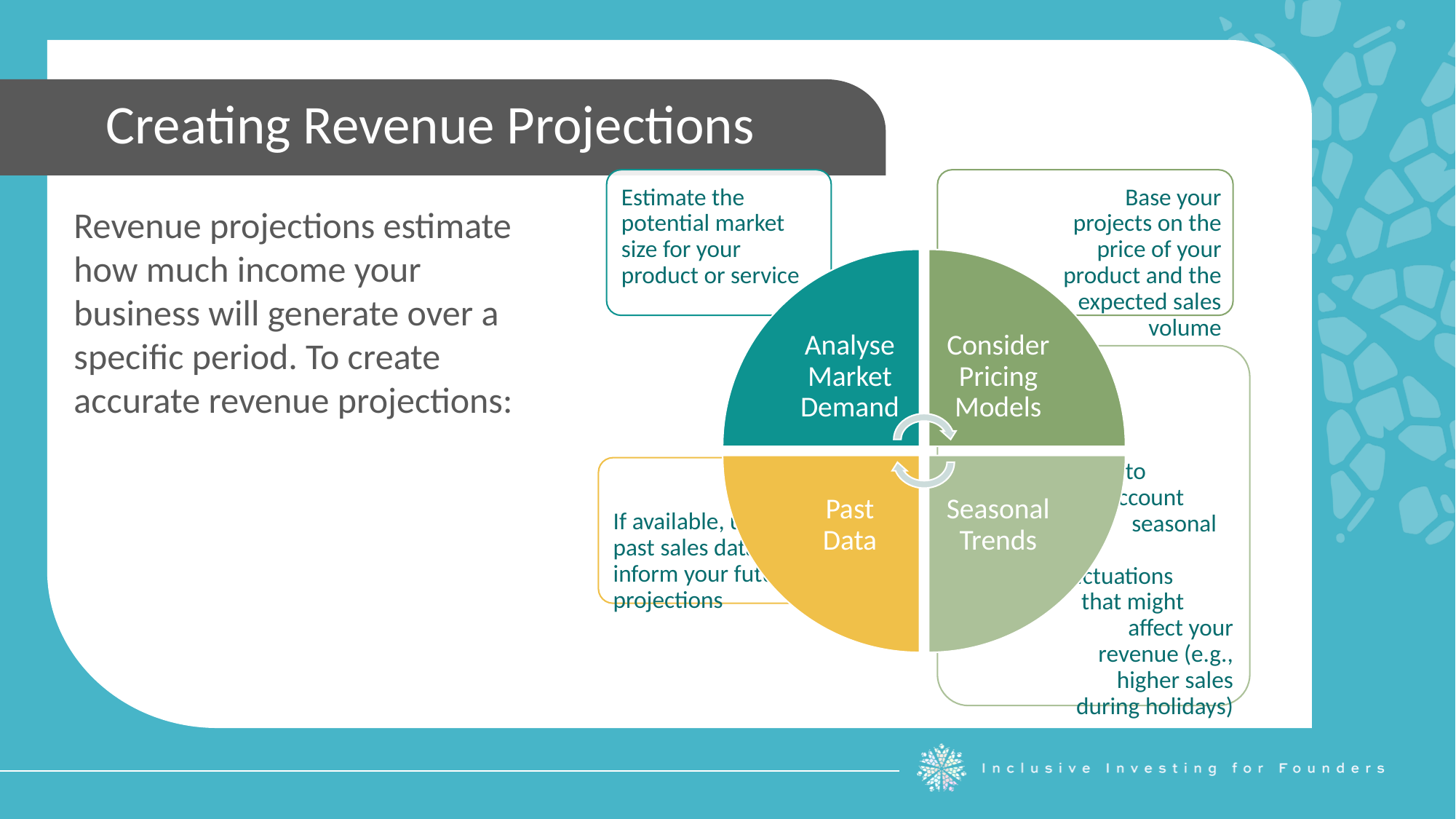

Creating Revenue Projections
Revenue projections estimate how much income your business will generate over a specific period. To create accurate revenue projections:
Take into                          account                        seasonal                   fluctuations                 that might               affect your revenue (e.g., higher sales during holidays)
If available, use past sales data to inform your future projections
Base your projects on the price of your product and the expected sales volume
Estimate the potential market size for your product or service
Analyse Market Demand
Consider Pricing Models
Seasonal Trends
Past Data